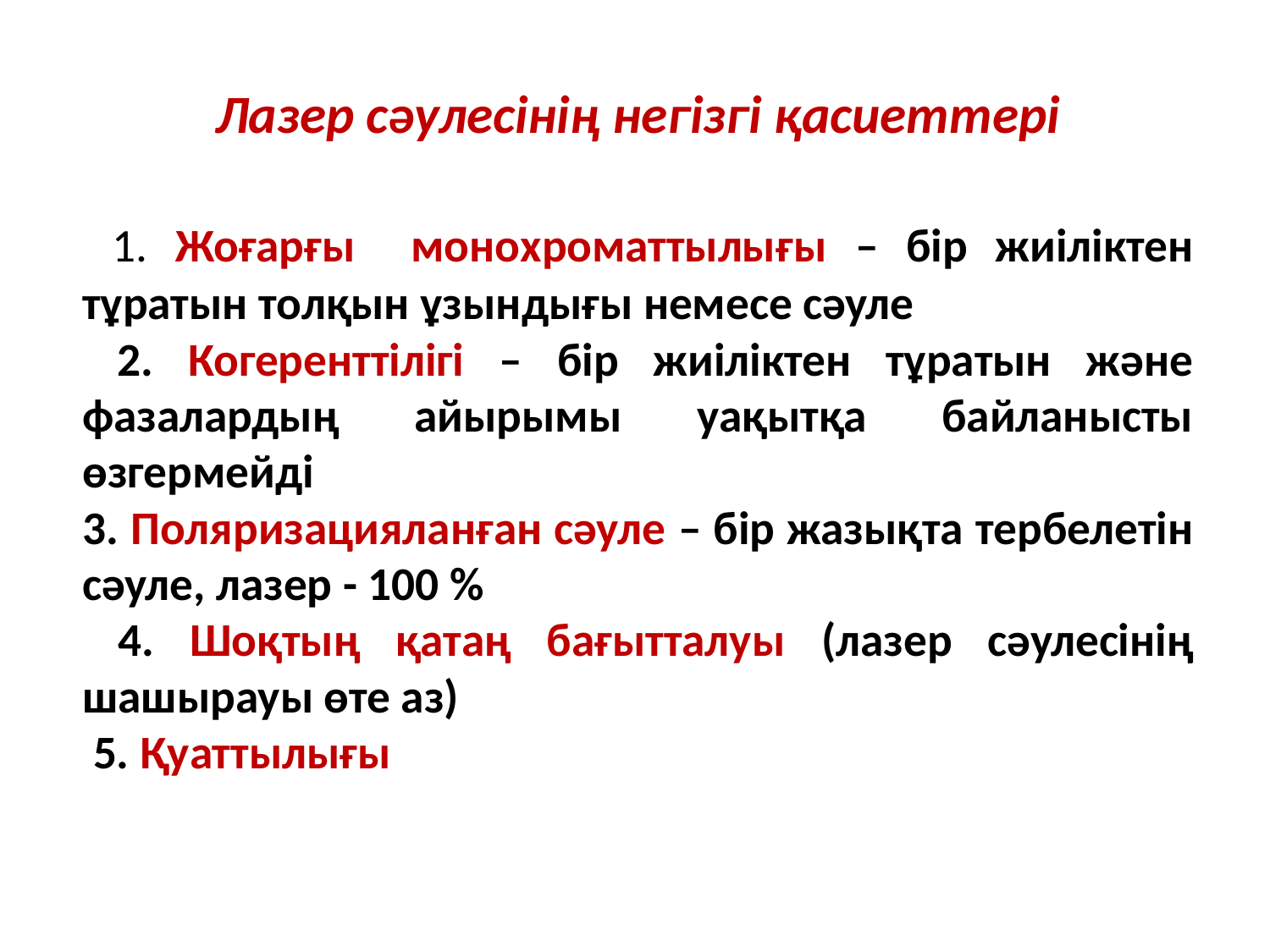

Лазер сәулесiнiң негiзгi қасиеттерi

 1. Жоғарғы  монохроматтылығы – бір жиіліктен тұратын толқын ұзындығы немесе сәуле
 2. Когеренттілігі – бір жиіліктен тұратын және фазалардың айырымы уақытқа байланысты өзгермейді
3. Поляризацияланған сәуле – бір жазықта тербелетін сәуле, лазер - 100 %
 4. Шоқтың қатаң бағытталуы (лазер сәулесінің шашырауы өте аз)
 5. Қуаттылығы